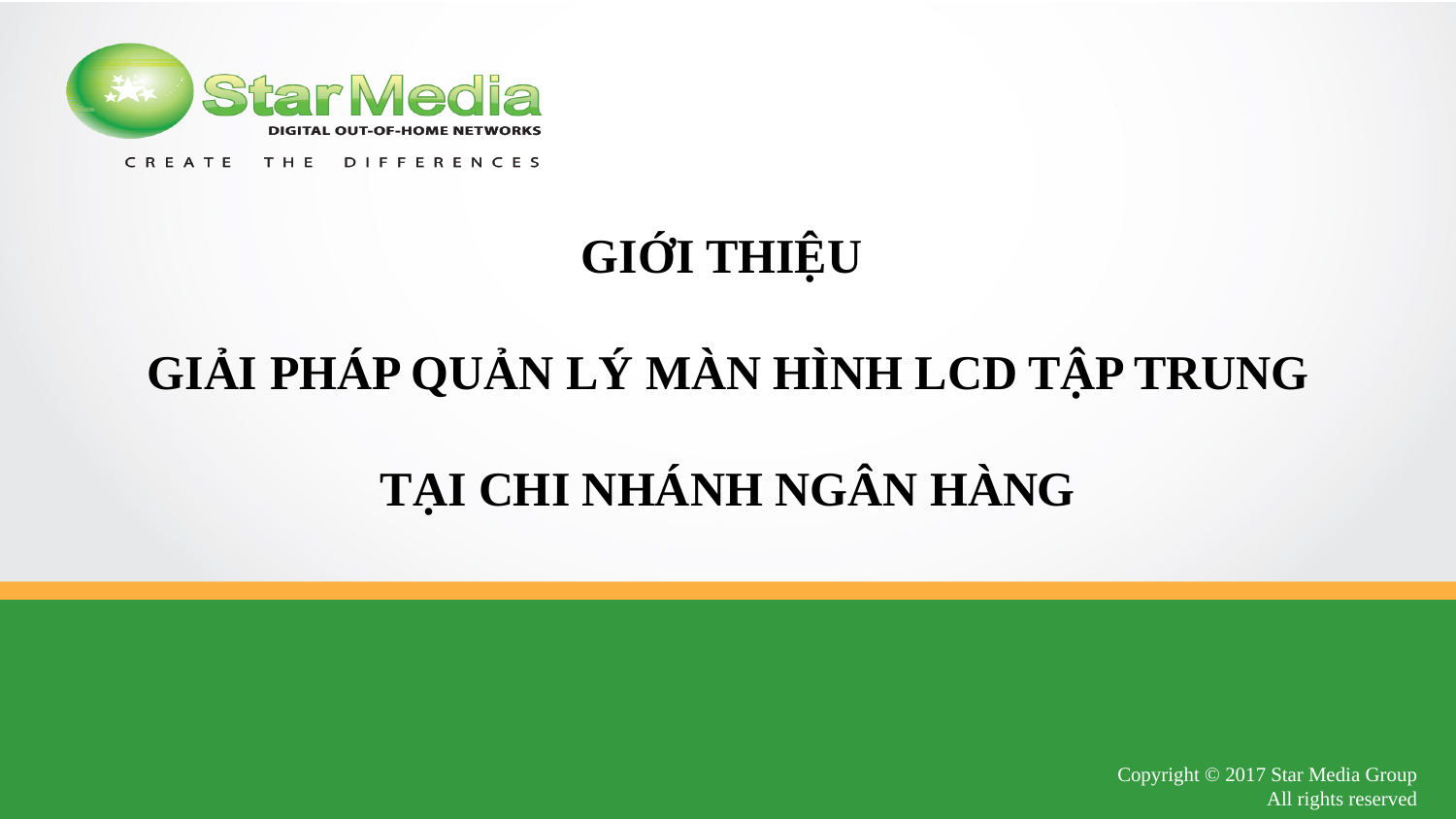

# GIỚI THIỆU GIẢI PHÁP QUẢN LÝ MÀN HÌNH LCD TẬP TRUNG TẠI CHI NHÁNH NGÂN HÀNG